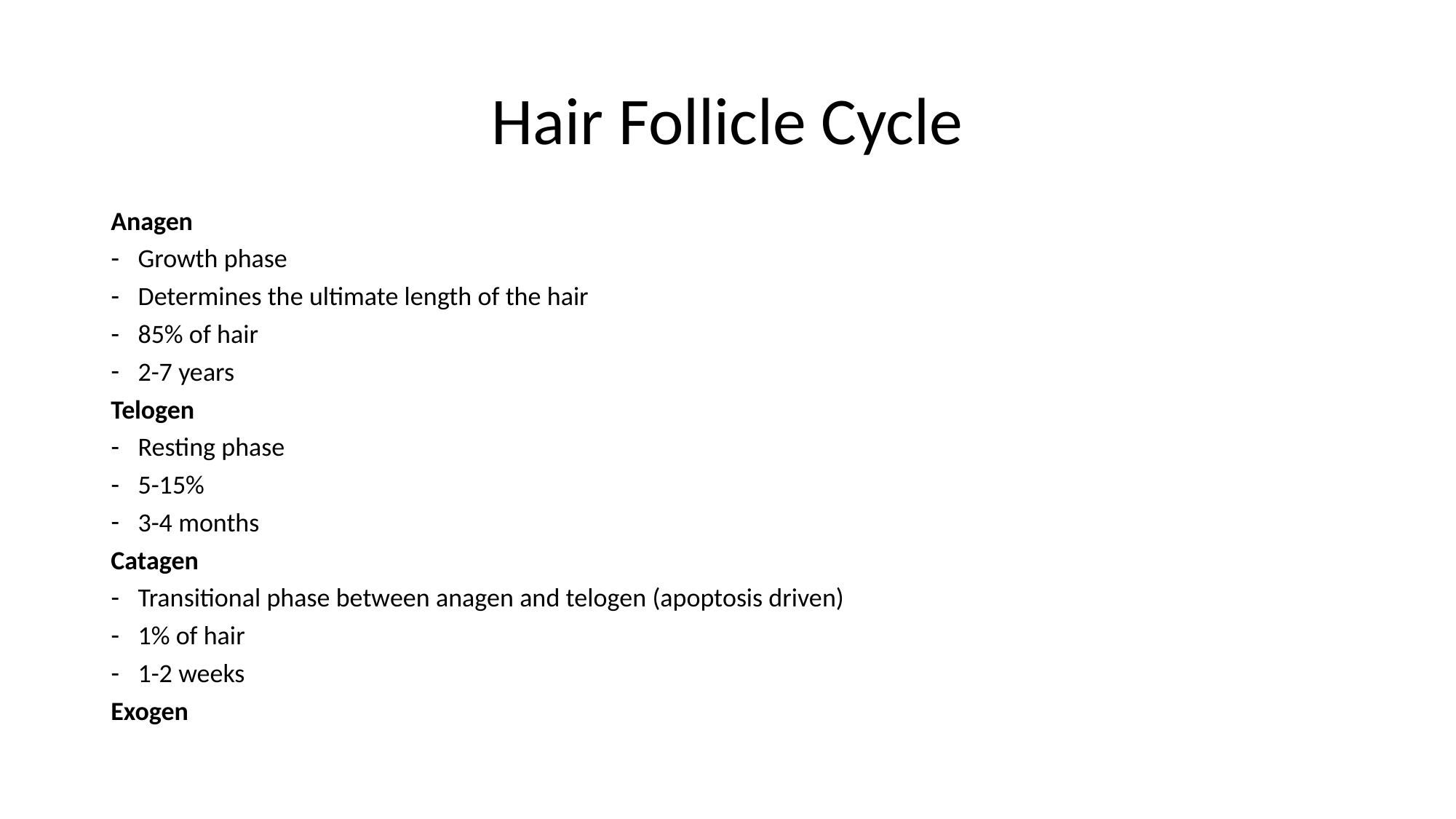

# Hair Follicle Cycle
Anagen
Growth phase
Determines the ultimate length of the hair
85% of hair
2-7 years
Telogen
Resting phase
5-15%
3-4 months
Catagen
Transitional phase between anagen and telogen (apoptosis driven)
1% of hair
1-2 weeks
Exogen